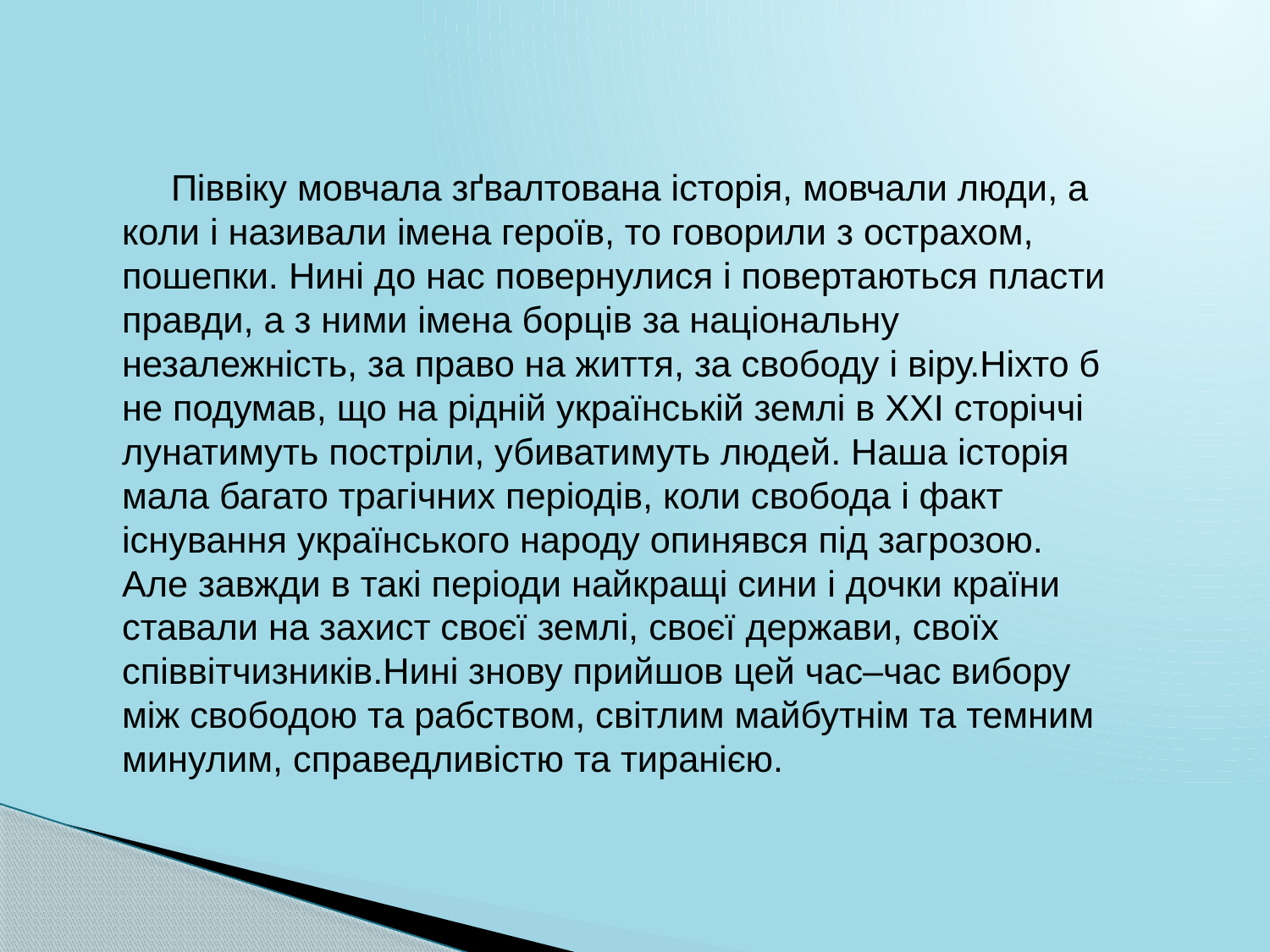

Піввіку мовчала зґвалтована історія, мовчали люди, а коли і називали імена героїв, то говорили з острахом, пошепки. Нині до нас повернулися і повертаються пласти правди, а з ними імена борців за національну незалежність, за право на життя, за свободу і віру.Ніхто б не подумав, що на рідній українській землі в ХХІ сторіччі лунатимуть постріли, убиватимуть людей. Наша історія мала багато трагічних періодів, коли свобода і факт існування українського народу опинявся під загрозою. Але завжди в такі періоди найкращі сини і дочки країни ставали на захист своєї землі, своєї держави, своїх співвітчизників.Нині знову прийшов цей час–час вибору між свободою та рабством, світлим майбутнім та темним минулим, справедливістю та тиранією.